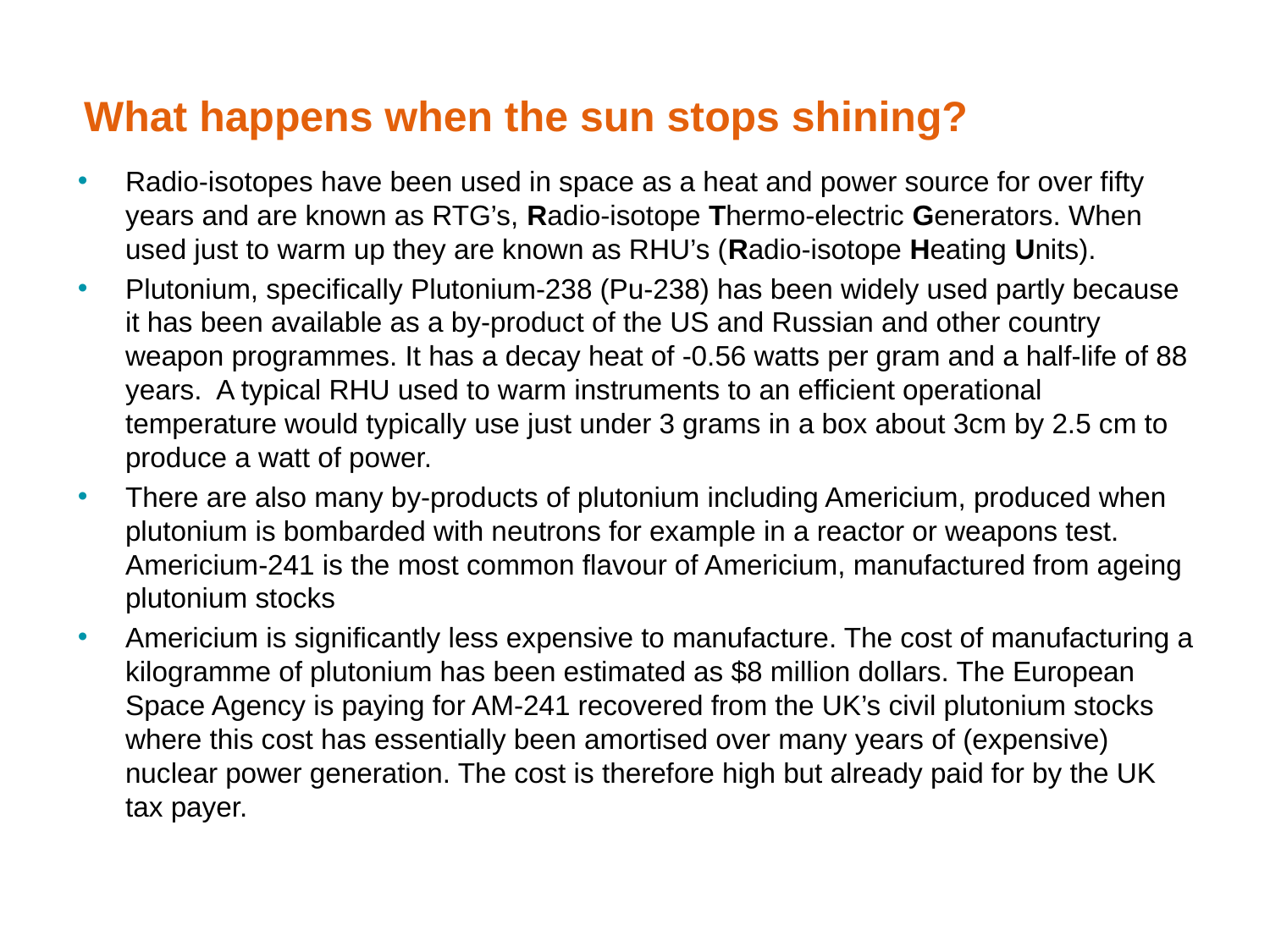

# What happens when the sun stops shining?
Radio-isotopes have been used in space as a heat and power source for over fifty years and are known as RTG’s, Radio-isotope Thermo-electric Generators. When used just to warm up they are known as RHU’s (Radio-isotope Heating Units).
Plutonium, specifically Plutonium-238 (Pu-238) has been widely used partly because it has been available as a by-product of the US and Russian and other country weapon programmes. It has a decay heat of -0.56 watts per gram and a half-life of 88 years.  A typical RHU used to warm instruments to an efficient operational temperature would typically use just under 3 grams in a box about 3cm by 2.5 cm to produce a watt of power.
There are also many by-products of plutonium including Americium, produced when plutonium is bombarded with neutrons for example in a reactor or weapons test. Americium-241 is the most common flavour of Americium, manufactured from ageing plutonium stocks
Americium is significantly less expensive to manufacture. The cost of manufacturing a kilogramme of plutonium has been estimated as $8 million dollars. The European Space Agency is paying for AM-241 recovered from the UK’s civil plutonium stocks where this cost has essentially been amortised over many years of (expensive) nuclear power generation. The cost is therefore high but already paid for by the UK tax payer.